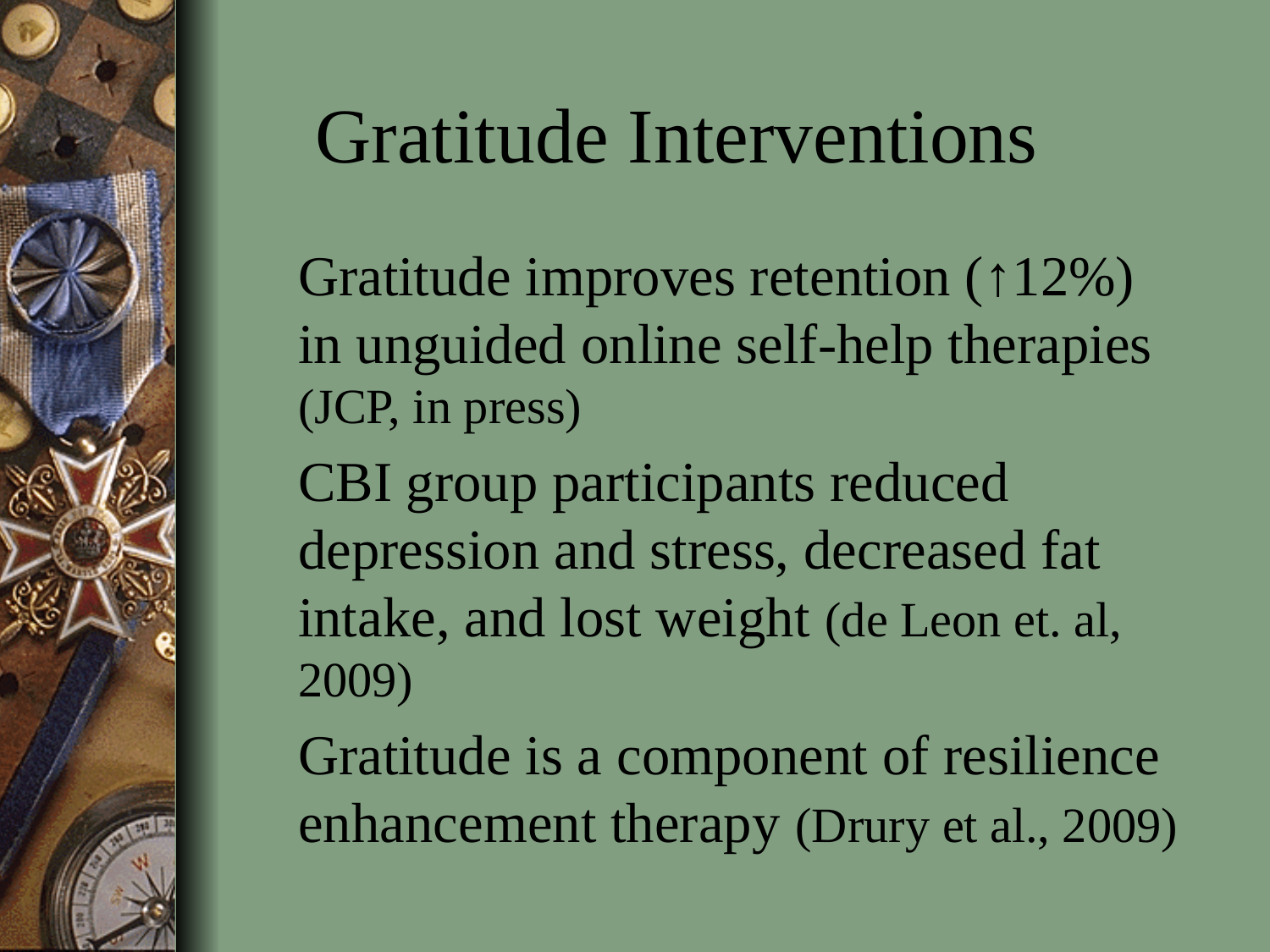

Gratitude Interventions
Gratitude improves retention (↑12%) in unguided online self-help therapies (JCP, in press)
CBI group participants reduced depression and stress, decreased fat intake, and lost weight (de Leon et. al, 2009)
Gratitude is a component of resilience enhancement therapy (Drury et al., 2009)